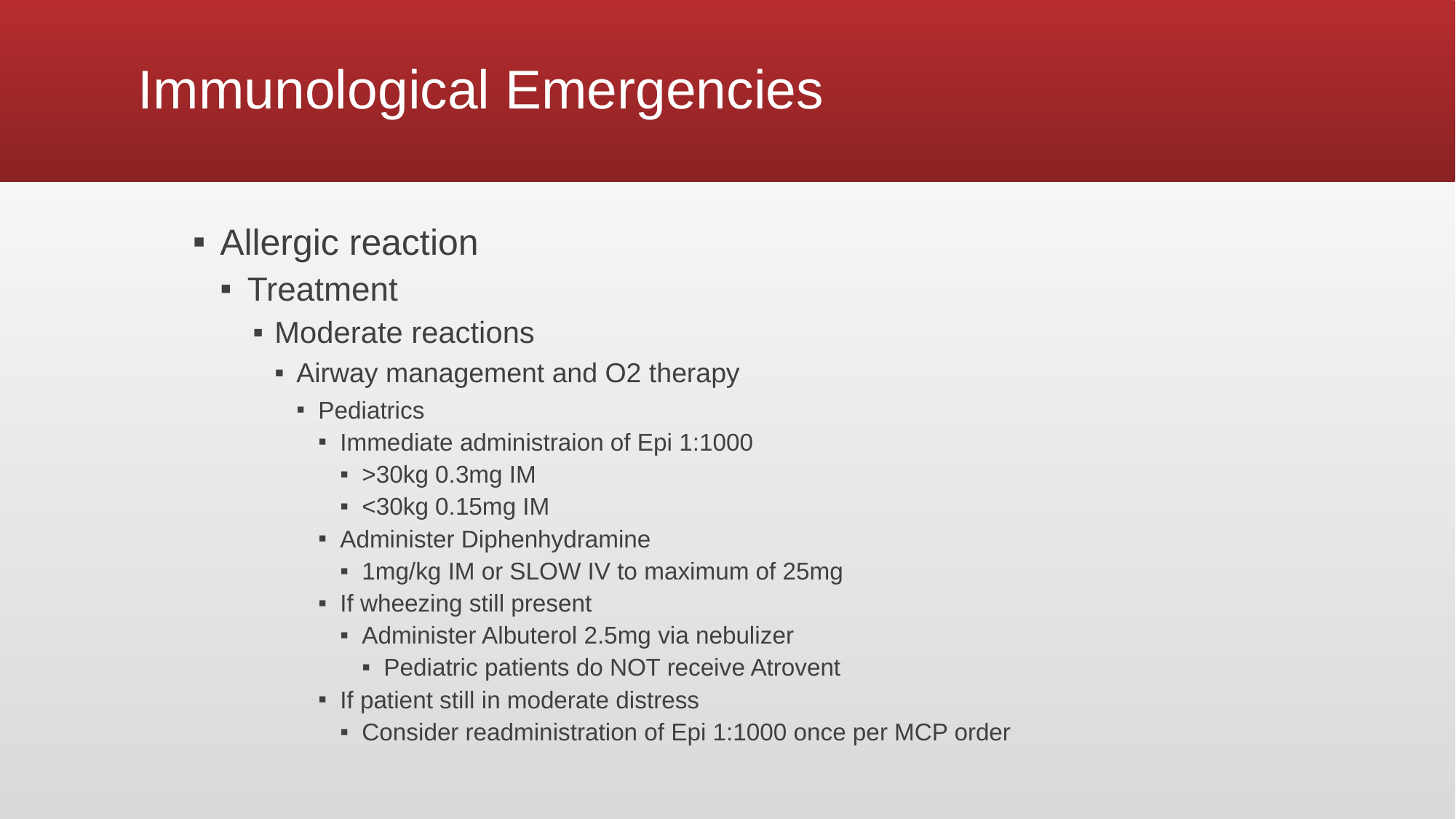

# Immunological Emergencies
Allergic reaction
Treatment
Moderate reactions
Airway management and O2 therapy
Pediatrics
Immediate administraion of Epi 1:1000
>30kg 0.3mg IM
<30kg 0.15mg IM
Administer Diphenhydramine
1mg/kg IM or SLOW IV to maximum of 25mg
If wheezing still present
Administer Albuterol 2.5mg via nebulizer
Pediatric patients do NOT receive Atrovent
If patient still in moderate distress
Consider readministration of Epi 1:1000 once per MCP order